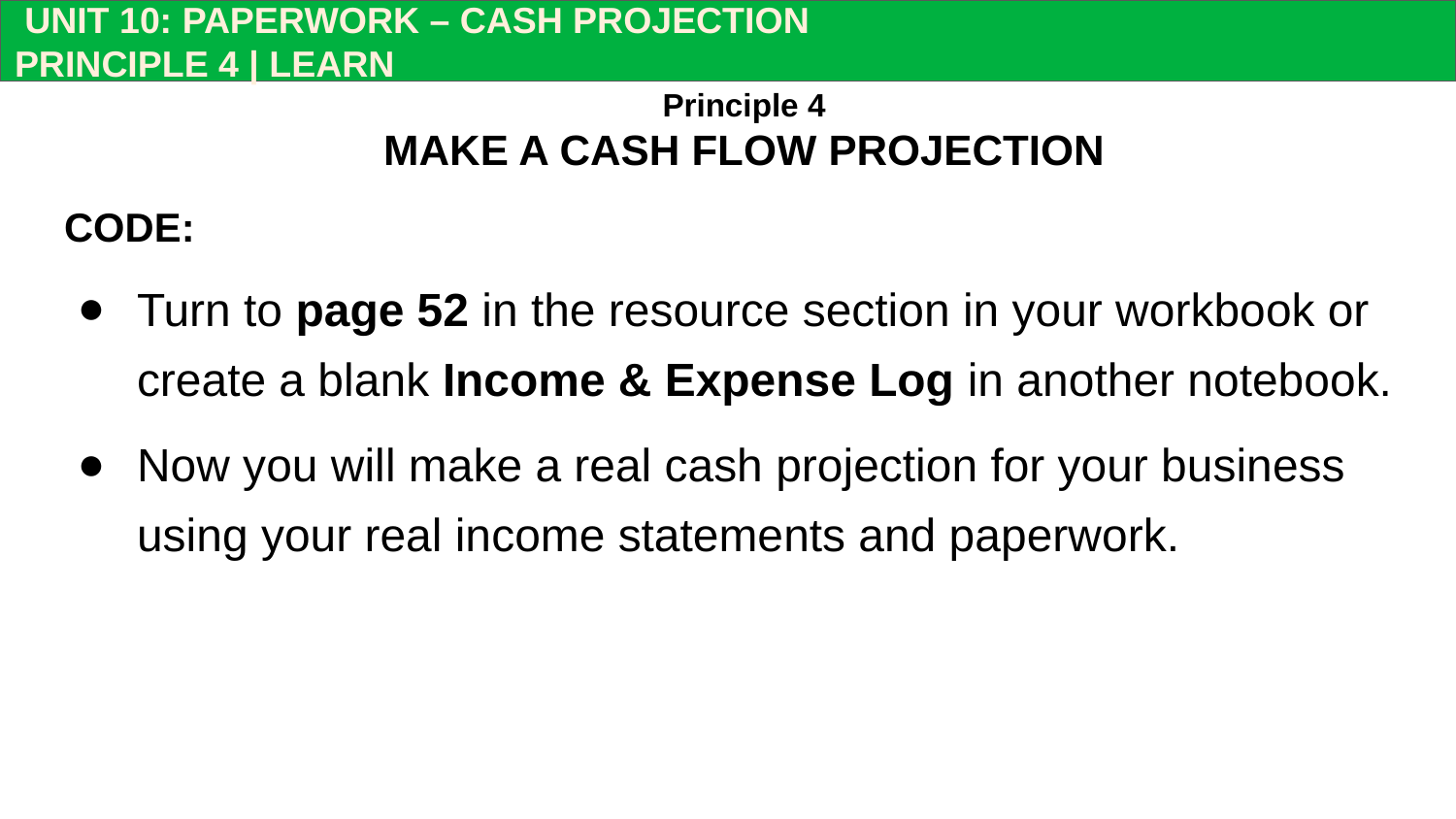

UNIT 10: PAPERWORK – CASH PROJECTION			     	    PRINCIPLE 4 | LEARN
Principle 4
MAKE A CASH FLOW PROJECTION
CODE:
Turn to page 52 in the resource section in your workbook or create a blank Income & Expense Log in another notebook.
Now you will make a real cash projection for your business using your real income statements and paperwork.